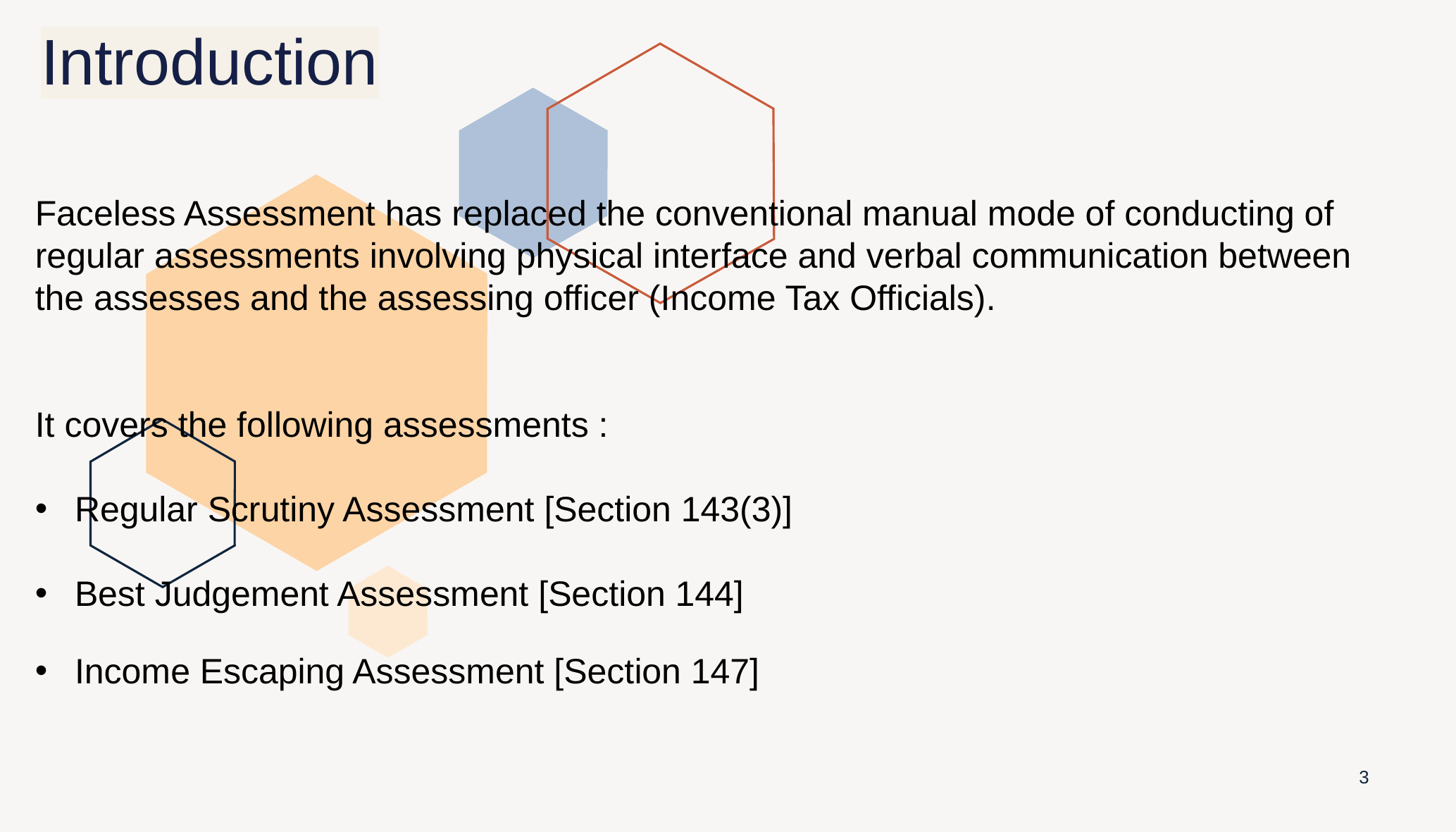

# Introduction

Faceless Assessment has replaced the conventional manual mode of conducting of regular assessments involving physical interface and verbal communication between the assesses and the assessing officer (Income Tax Officials).

It covers the following assessments :

Regular Scrutiny Assessment [Section 143(3)]

Best Judgement Assessment [Section 144]

Income Escaping Assessment [Section 147]

3